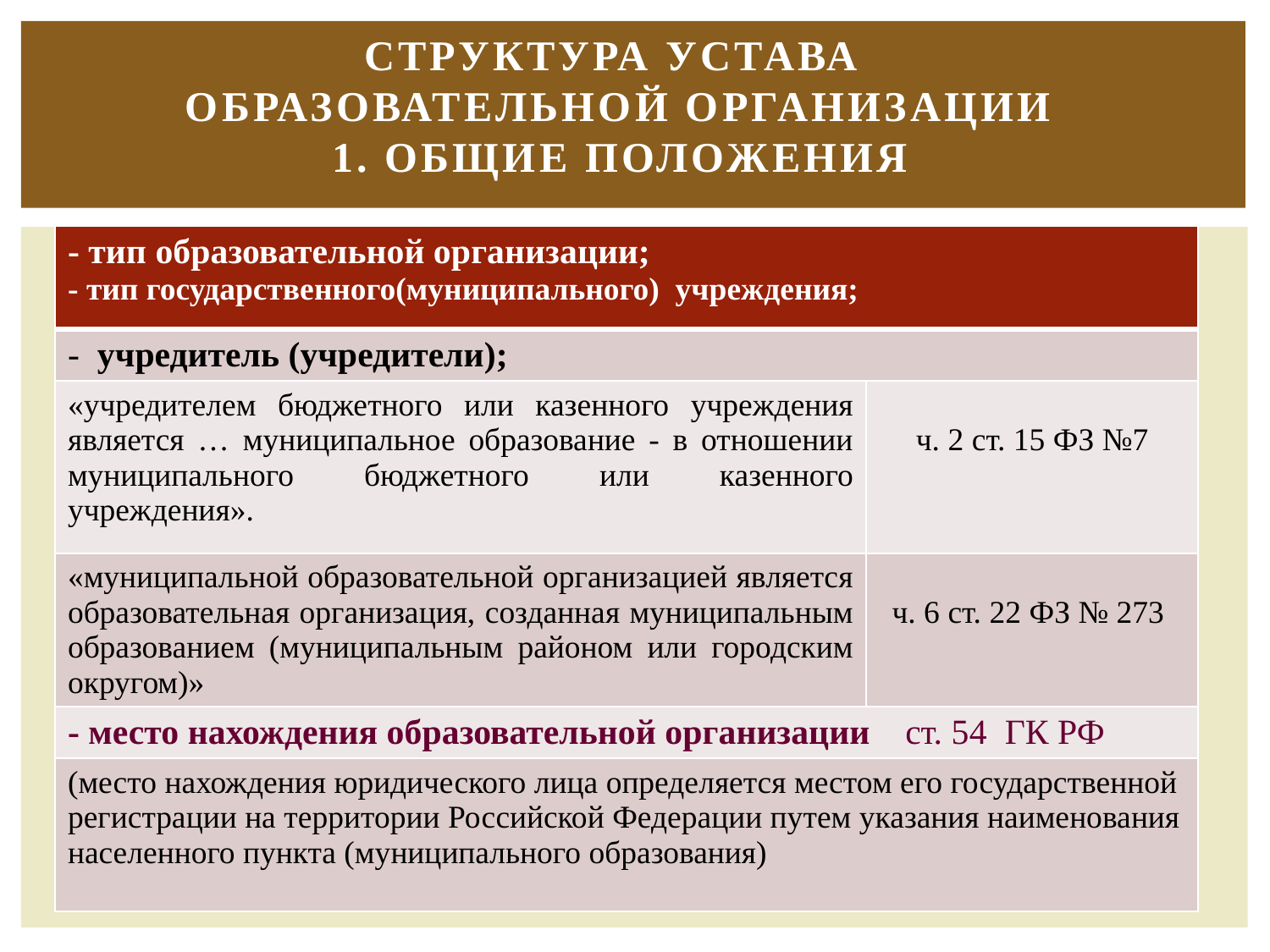

# Структура устава образовательной организации 1. Общие положения
| - тип образовательной организации; - тип государственного(муниципального) учреждения; |  |
| --- | --- |
| - учредитель (учредители); |  |
| «учредителем бюджетного или казенного учреждения является … муниципальное образование - в отношении муниципального бюджетного или казенного учреждения». | ч. 2 ст. 15 ФЗ №7 |
| «муниципальной образовательной организацией является образовательная организация, созданная муниципальным образованием (муниципальным районом или городским округом)» | ч. 6 ст. 22 ФЗ № 273 |
| - место нахождения образовательной организации ст. 54 ГК РФ |  |
| (место нахождения юридического лица определяется местом его государственной регистрации на территории Российской Федерации путем указания наименования населенного пункта (муниципального образования) |  |
17